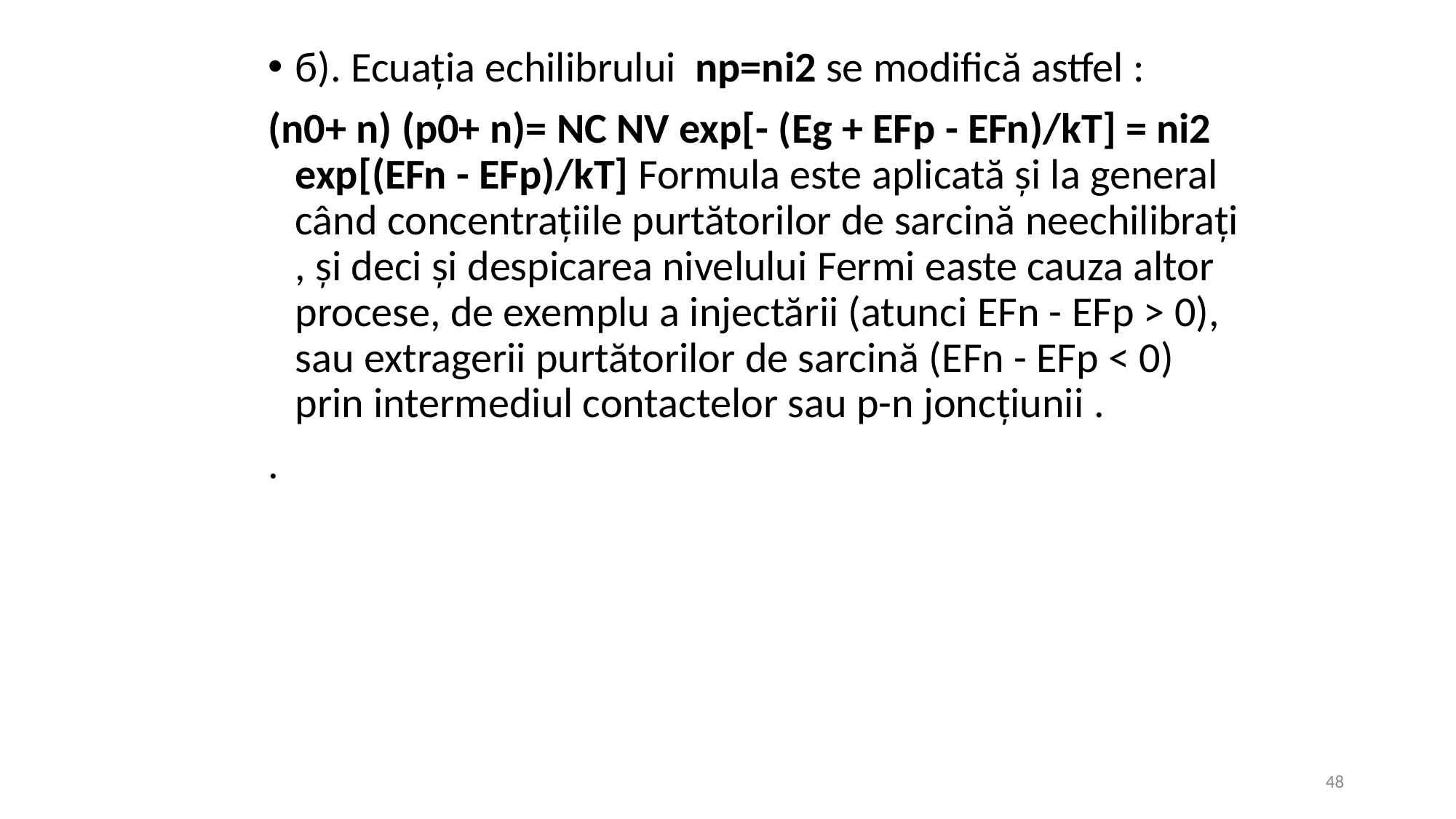

б). Ecuația echilibrului  np=ni2 se modifică astfel :
(n0+ n) (p0+ n)= NC NV exp[- (Eg + EFp - EFn)/kT] = ni2 exp[(EFn - EFp)/kT] Formula este aplicată și la general  când concentrațiile purtătorilor de sarcină neechilibrați , și deci și despicarea nivelului Fermi easte cauza altor procese, de exemplu a injectării (atunci EFn - EFp > 0), sau extragerii purtătorilor de sarcină (EFn - EFp < 0) prin intermediul contactelor sau p-n joncțiunii .
.

48